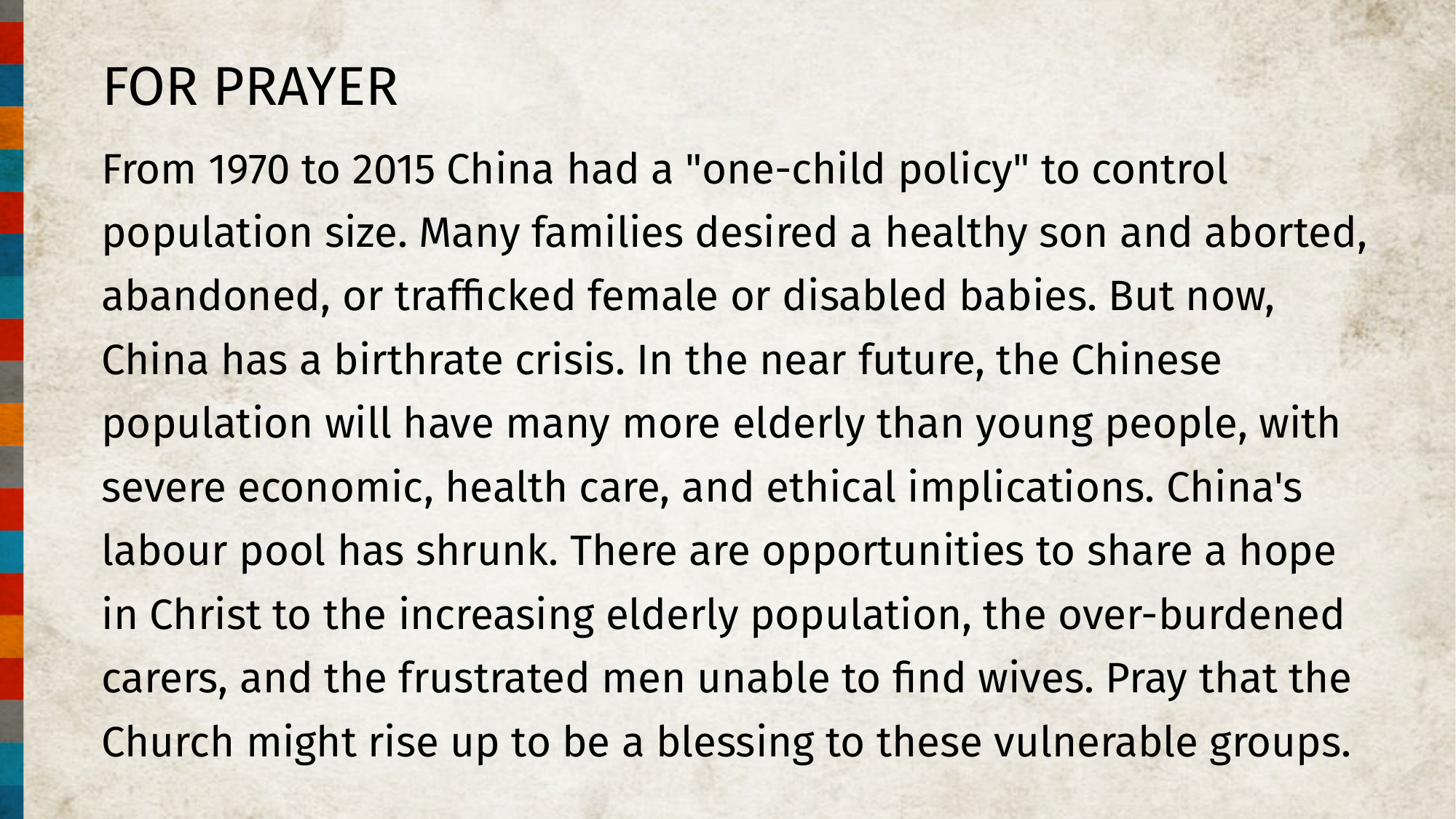

FOR PRAYER
From 1970 to 2015 China had a "one-child policy" to control population size. Many families desired a healthy son and aborted, abandoned, or trafficked female or disabled babies. But now, China has a birthrate crisis. In the near future, the Chinese population will have many more elderly than young people, with severe economic, health care, and ethical implications. China's labour pool has shrunk. There are opportunities to share a hope in Christ to the increasing elderly population, the over-burdened carers, and the frustrated men unable to find wives. Pray that the Church might rise up to be a blessing to these vulnerable groups.